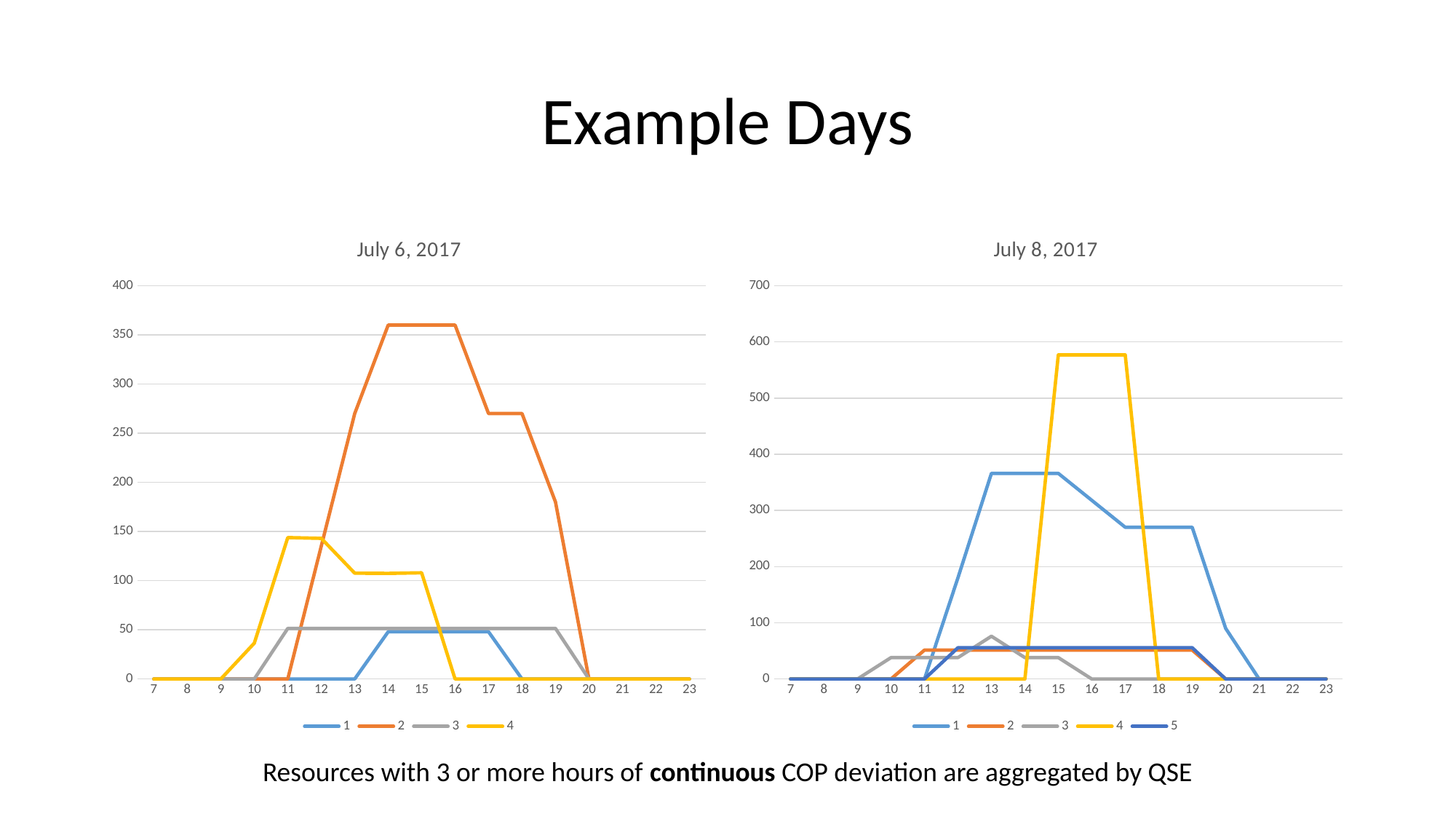

# Example Days

### Chart: July 6, 2017

| Category | 1 | 2 | 3 | 4 |
|---|---|---|---|---|
| 7 | 0.0 | 0.0 | 0.0 | 0.0 |
| 8 | 0.0 | 0.0 | 0.0 | 0.0 |
| 9 | 0.0 | 0.0 | 0.0 | 0.0 |
| 10 | 0.0 | 0.0 | 0.0 | 36.4 |
| 11 | 0.0 | 0.0 | 51.4 | 143.8 |
| 12 | 0.0 | 135.0 | 51.4 | 143.0 |
| 13 | 0.0 | 270.0 | 51.4 | 107.6 |
| 14 | 48.0 | 360.0 | 51.4 | 107.4 |
| 15 | 48.0 | 360.0 | 51.4 | 108.0 |
| 16 | 48.0 | 360.0 | 51.4 | 0.0 |
| 17 | 48.0 | 270.0 | 51.4 | 0.0 |
| 18 | 0.0 | 270.0 | 51.4 | 0.0 |
| 19 | 0.0 | 180.0 | 51.4 | 0.0 |
| 20 | 0.0 | 0.0 | 0.0 | 0.0 |
| 21 | 0.0 | 0.0 | 0.0 | 0.0 |
| 22 | 0.0 | 0.0 | 0.0 | 0.0 |
| 23 | 0.0 | 0.0 | 0.0 | 0.0 |

### Chart: July 8, 2017

| Category | 1 | 2 | 3 | 4 | 5 |
|---|---|---|---|---|---|
| 7 | 0.0 | 0.0 | 0.0 | 0.0 | 0.0 |
| 8 | 0.0 | 0.0 | 0.0 | 0.0 | 0.0 |
| 9 | 0.0 | 0.0 | 0.0 | 0.0 | 0.0 |
| 10 | 0.0 | 0.0 | 38.0 | 0.0 | 0.0 |
| 11 | 0.0 | 51.4 | 38.0 | 0.0 | 0.0 |
| 12 | 180.0 | 51.4 | 38.0 | 0.0 | 55.6 |
| 13 | 366.0 | 51.4 | 76.0 | 0.0 | 55.6 |
| 14 | 366.0 | 51.4 | 38.0 | 0.0 | 55.6 |
| 15 | 366.0 | 51.4 | 38.0 | 577.0 | 55.6 |
| 16 | 318.0 | 51.4 | 0.0 | 577.0 | 55.7 |
| 17 | 270.0 | 51.4 | 0.0 | 577.0 | 55.7 |
| 18 | 270.0 | 51.4 | 0.0 | 0.0 | 55.7 |
| 19 | 270.0 | 51.4 | 0.0 | 0.0 | 55.7 |
| 20 | 90.0 | 0.0 | 0.0 | 0.0 | 0.0 |
| 21 | 0.0 | 0.0 | 0.0 | 0.0 | 0.0 |
| 22 | 0.0 | 0.0 | 0.0 | 0.0 | 0.0 |
| 23 | 0.0 | 0.0 | 0.0 | 0.0 | 0.0 |
Resources with 3 or more hours of continuous COP deviation are aggregated by QSE